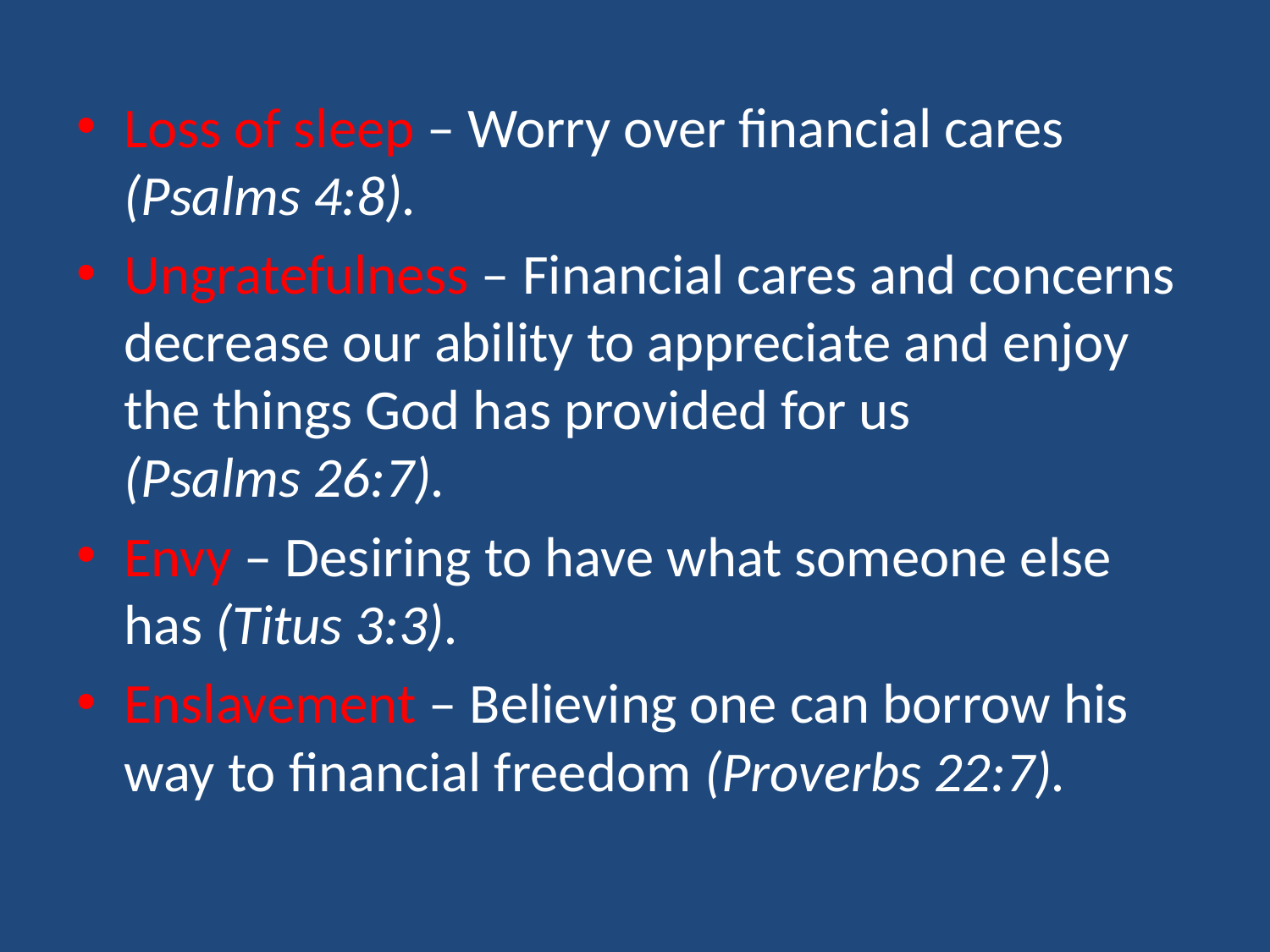

Loss of sleep – Worry over financial cares (Psalms 4:8).
Ungratefulness – Financial cares and concerns decrease our ability to appreciate and enjoy the things God has provided for us         (Psalms 26:7).
Envy – Desiring to have what someone else has (Titus 3:3).
Enslavement – Believing one can borrow his way to financial freedom (Proverbs 22:7).